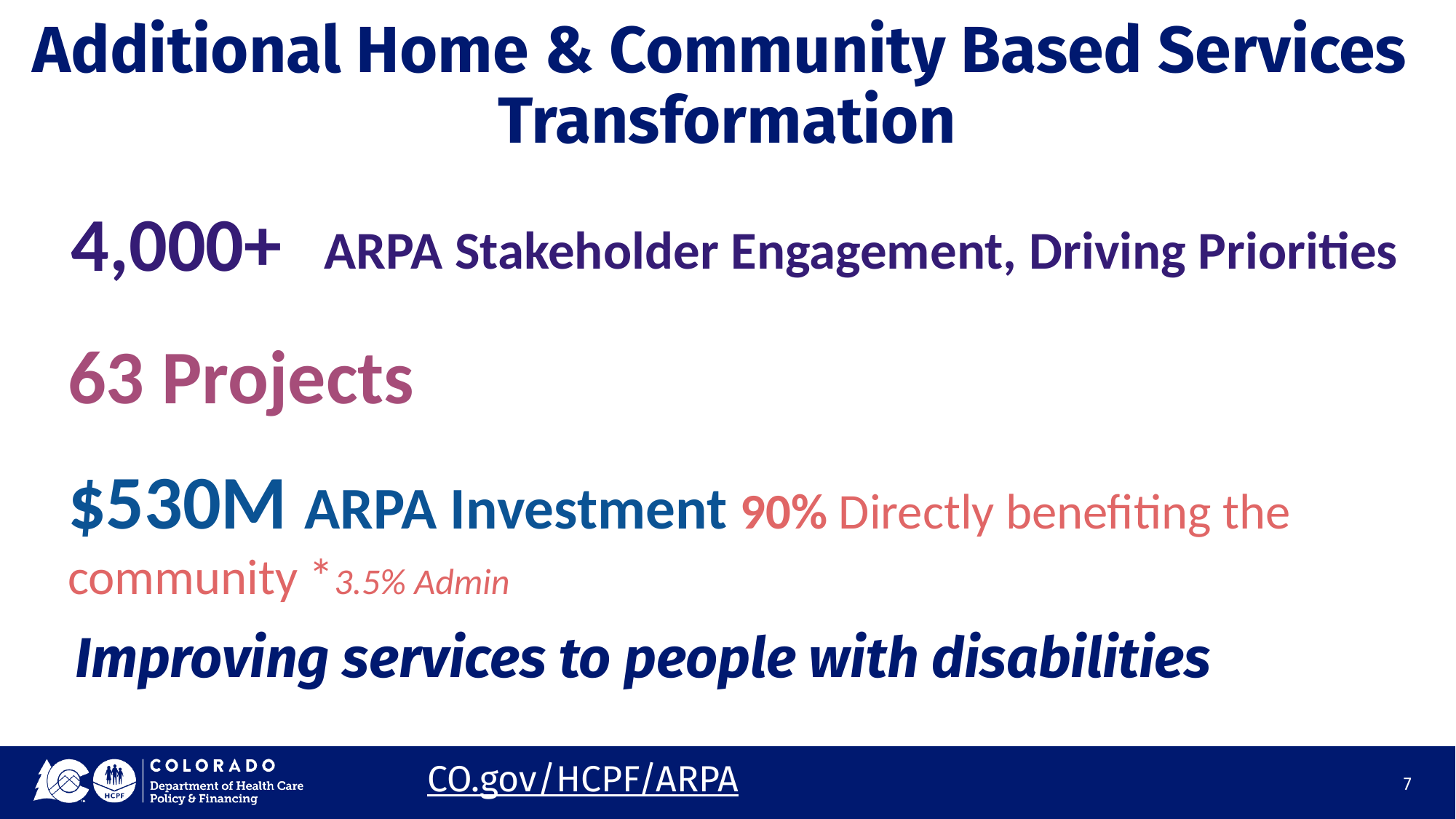

# Additional Home & Community Based Services
Transformation
4,000+
ARPA Stakeholder Engagement, Driving Priorities
63 Projects
$530M ARPA Investment 90% Directly benefiting the community *3.5% Admin
   Improving services to people with disabilities
CO.gov/HCPF/ARPA
7